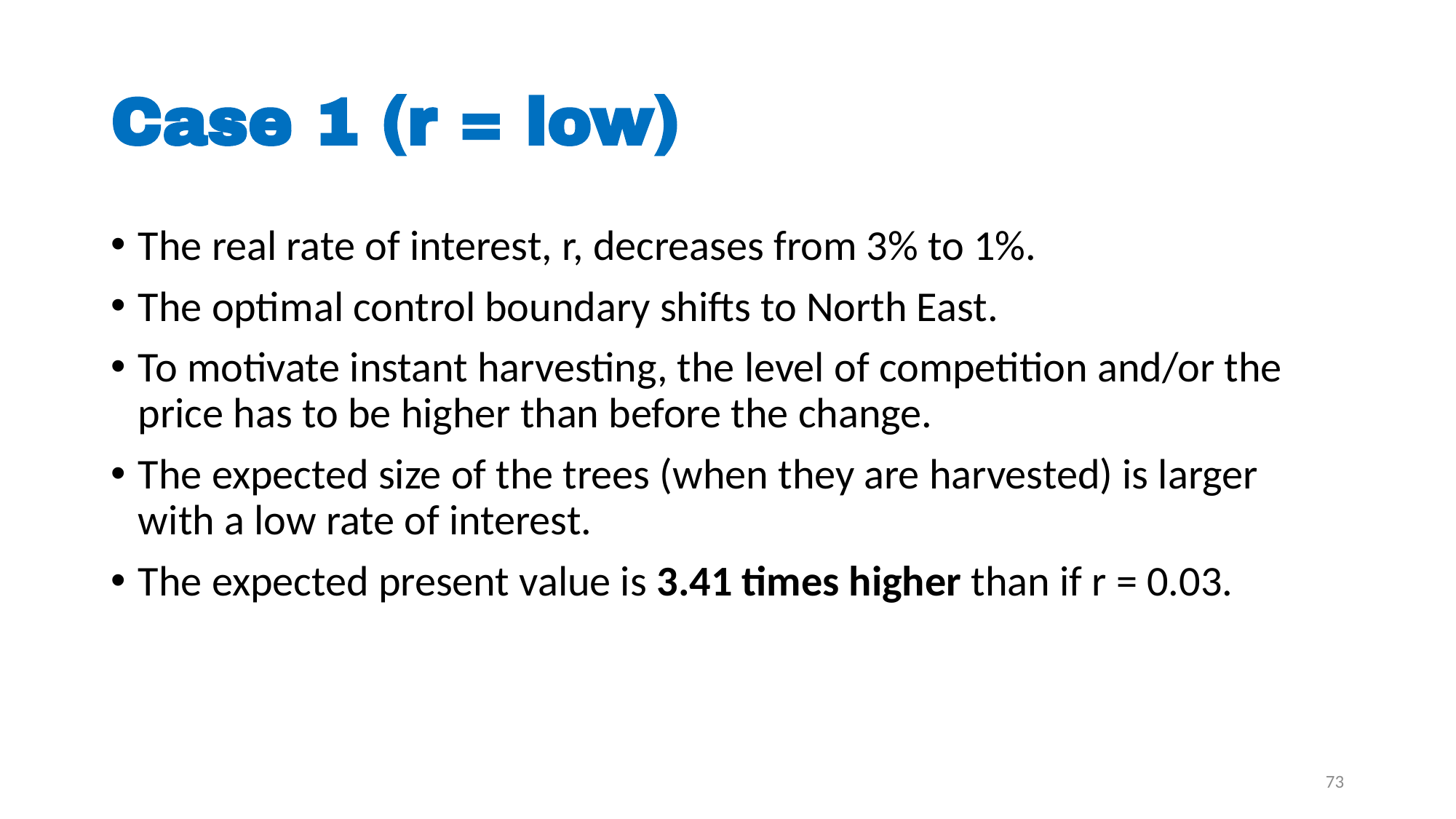

# Case 1 (r = low)
The real rate of interest, r, decreases from 3% to 1%.
The optimal control boundary shifts to North East.
To motivate instant harvesting, the level of competition and/or the price has to be higher than before the change.
The expected size of the trees (when they are harvested) is larger with a low rate of interest.
The expected present value is 3.41 times higher than if r = 0.03.
73